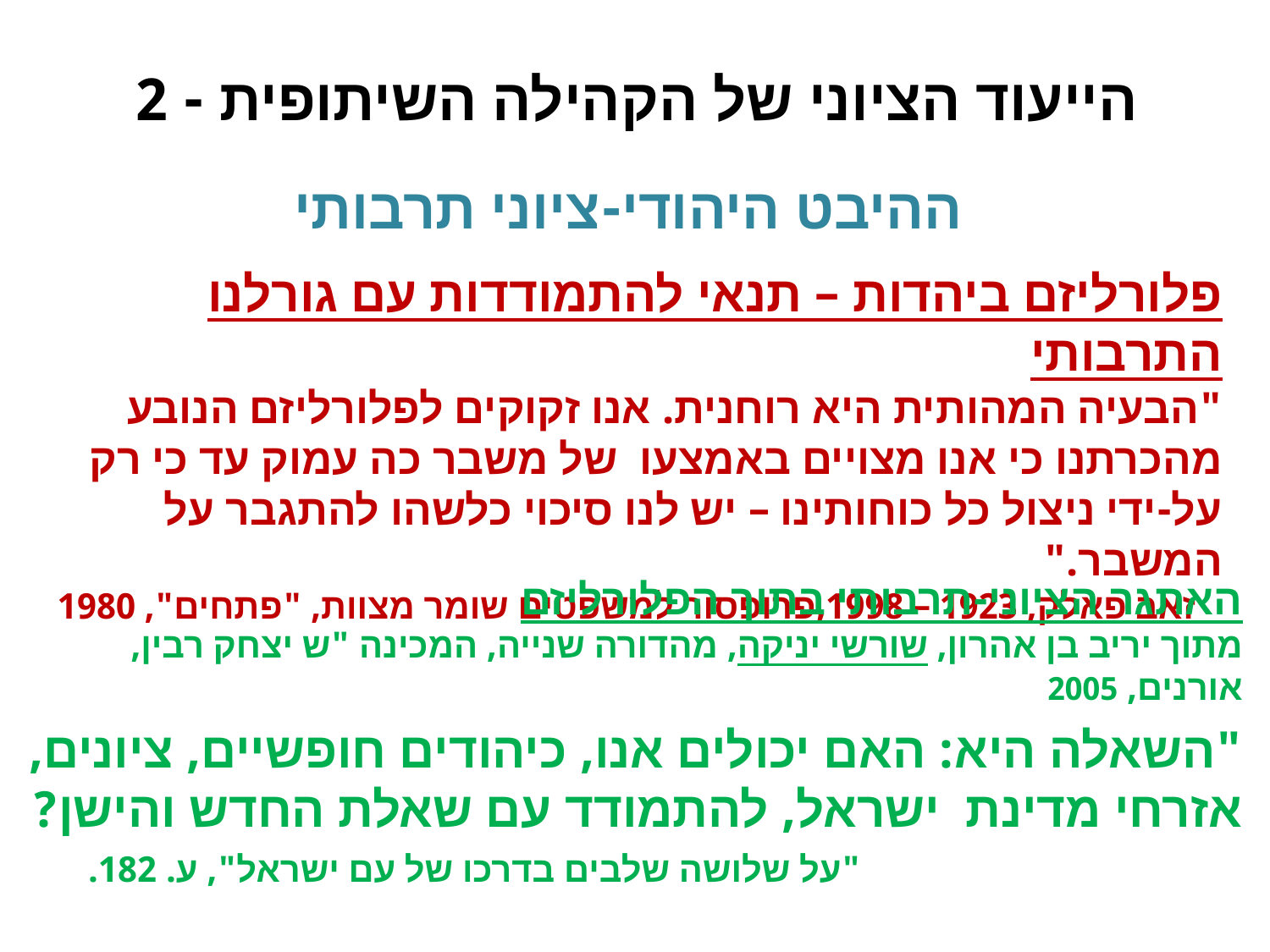

# הייעוד הציוני של הקהילה השיתופית - 2
 ההיבט היהודי-ציוני תרבותי
פלורליזם ביהדות – תנאי להתמודדות עם גורלנו התרבותי
"הבעיה המהותית היא רוחנית. אנו זקוקים לפלורליזם הנובע מהכרתנו כי אנו מצויים באמצעו  של משבר כה עמוק עד כי רק על-ידי ניצול כל כוחותינו – יש לנו סיכוי כלשהו להתגבר על המשבר."
   זאב פאלק, 1923 – 1998,פרופסור למשפטים שומר מצוות, "פתחים", 1980
האתגר הציוני-תרבותי בתוך הפלורליזם
מתוך יריב בן אהרון, שורשי יניקה, מהדורה שנייה, המכינה "ש יצחק רבין, אורנים, 2005
"השאלה היא: האם יכולים אנו, כיהודים חופשיים, ציונים, אזרחי מדינת  ישראל, להתמודד עם שאלת החדש והישן?
                                          "על שלושה שלבים בדרכו של עם ישראל", ע. 182.